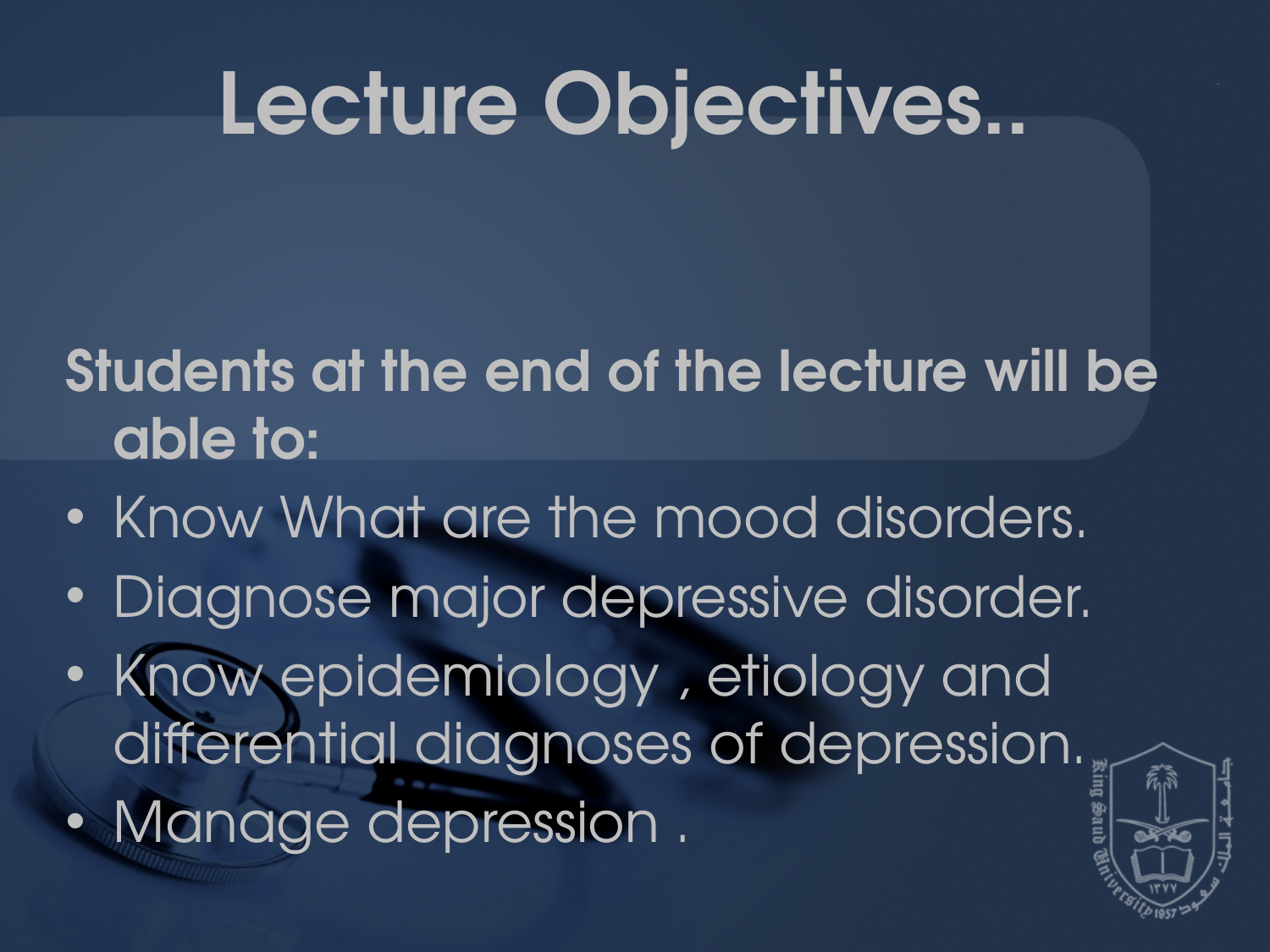

Lecture Objectives..

Students at the end of the lecture will be able to:
Know What are the mood disorders.
Diagnose major depressive disorder.
Know epidemiology , etiology and differential diagnoses of depression.
Manage depression .